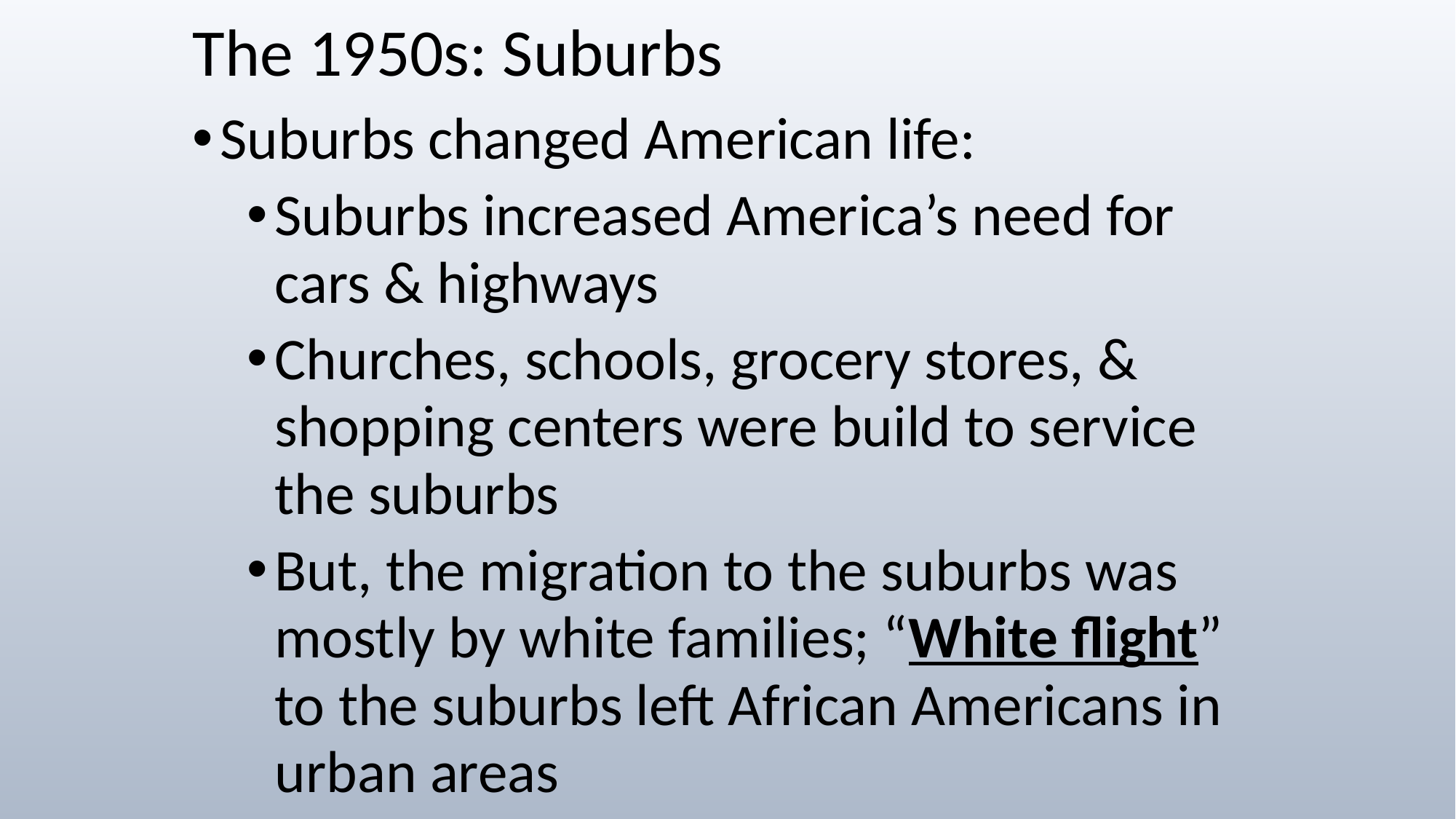

# The 1950s: Suburbs
Suburbs changed American life:
Suburbs increased America’s need for cars & highways
Churches, schools, grocery stores, & shopping centers were build to service the suburbs
But, the migration to the suburbs was mostly by white families; “White flight” to the suburbs left African Americans in urban areas